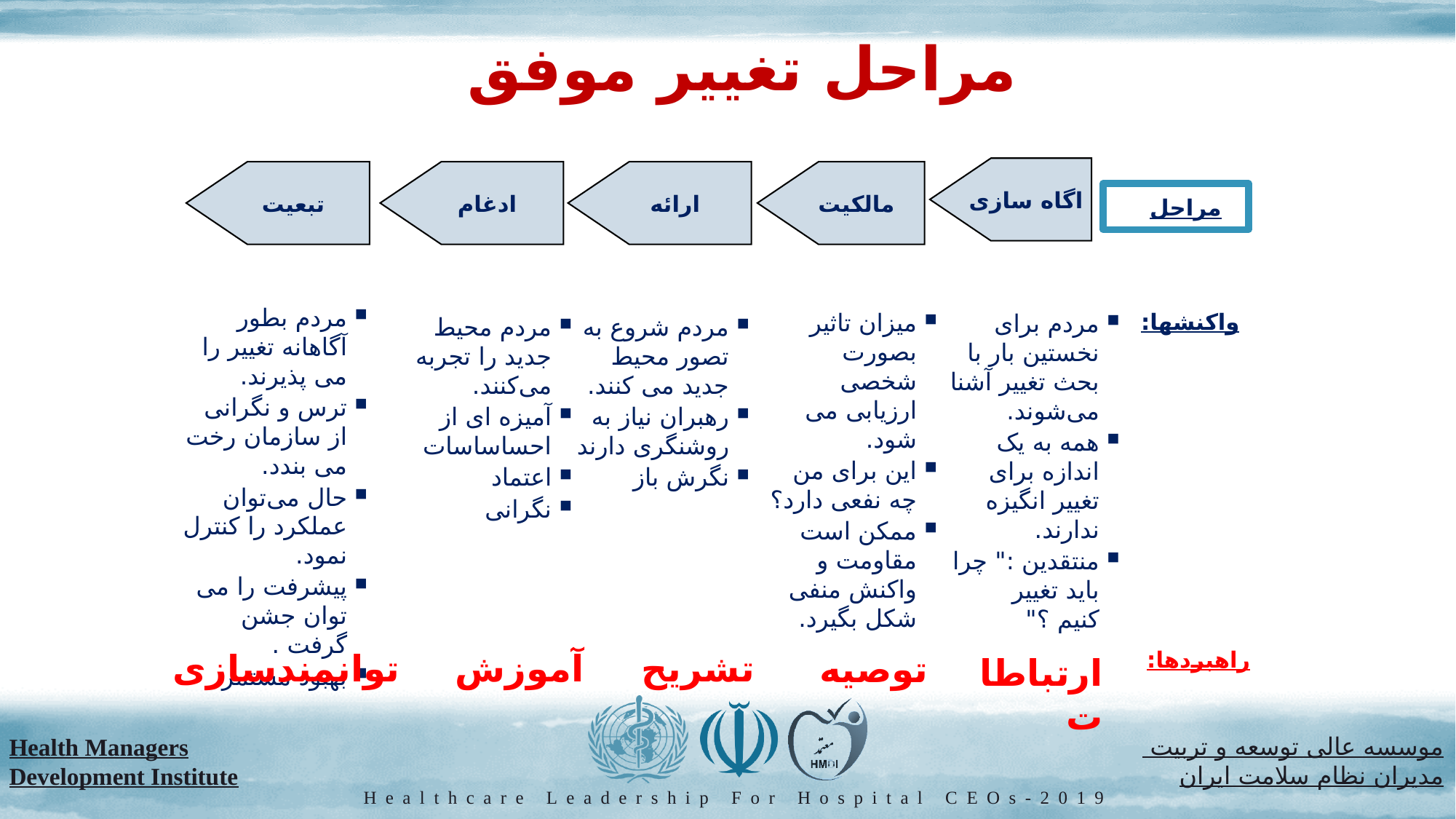

# مراحل تغییر موفق
اگاه سازی
تبعیت
ادغام
ارائه
مالکیت

مراحل
مردم بطور آگاهانه تغییر را می پذیرند.
ترس و نگرانی از سازمان رخت می بندد.
حال می‌توان عملکرد را کنترل نمود.
پیشرفت را می توان جشن گرفت .
بهبود مستمر
میزان تاثیر بصورت شخصی ارزیابی می شود.
این برای من چه نفعی دارد؟
ممکن است مقاومت و واکنش منفی شکل بگیرد.
واکنشها:
مردم برای نخستین بار با بحث تغییر آشنا می‌شوند.
همه به یک اندازه برای تغییر انگیزه ندارند.
منتقدین :" چرا باید تغییر کنیم ؟"
مردم محیط جدید را تجربه می‌کنند.
آمیزه ای از احساساسات
اعتماد
نگرانی
مردم شروع به تصور محیط جدید می کنند.
رهبران نیاز به روشنگری دارند
نگرش باز
تشریح
راهبردها:
آموزش
توانمندسازی
توصیه
ارتباطات